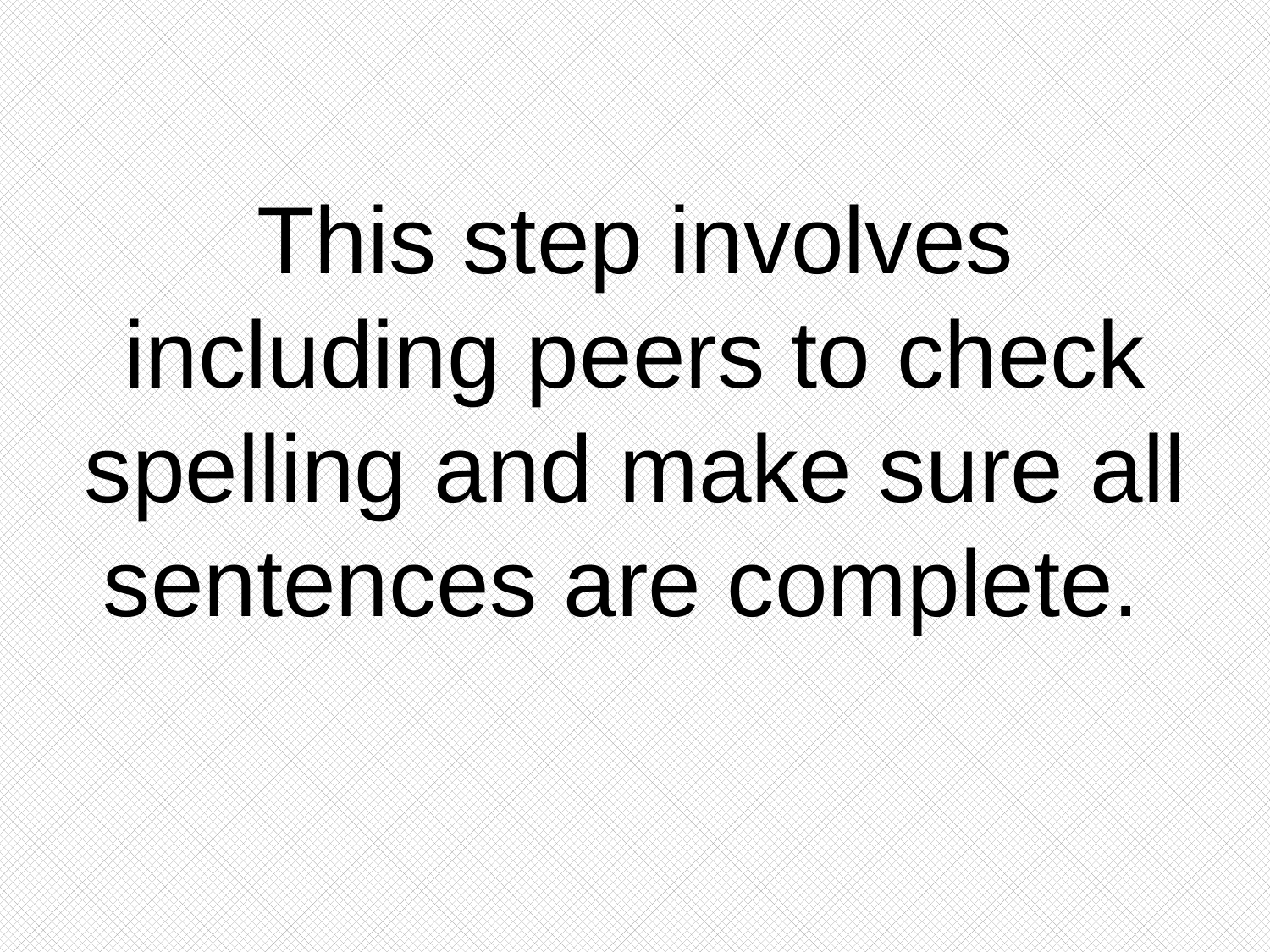

# This step involves including peers to check spelling and make sure all sentences are complete.